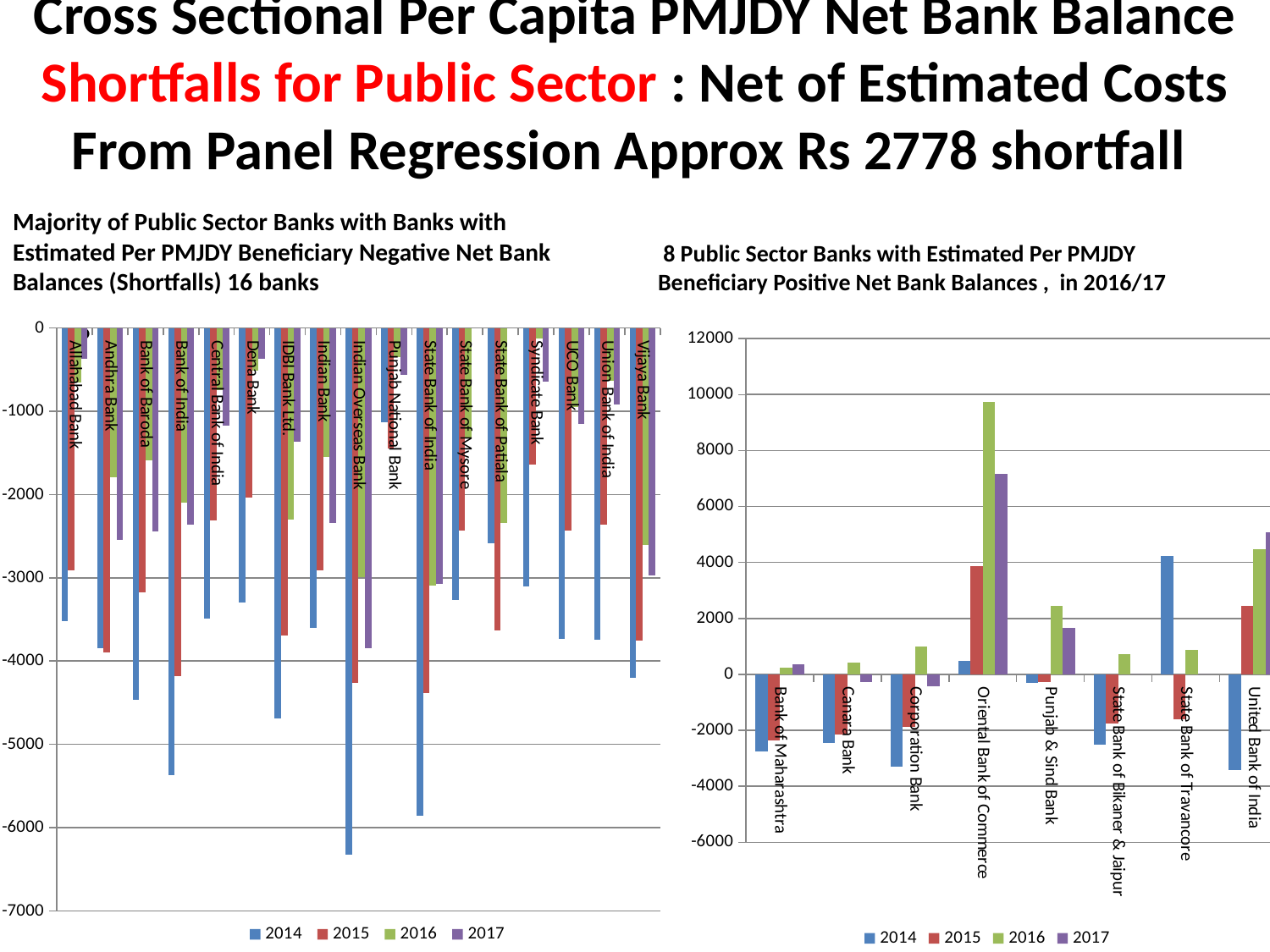

# Cross Sectional Per Capita PMJDY Net Bank Balance Shortfalls for Public Sector : Net of Estimated Costs From Panel Regression Approx Rs 2778 shortfall
Majority of Public Sector Banks with Banks with Estimated Per PMJDY Beneficiary Negative Net Bank Balances (Shortfalls) 16 banks
 8 Public Sector Banks with Estimated Per PMJDY Beneficiary Positive Net Bank Balances ,  in 2016/17

### Chart

| Category | 2014 | 2015 | 2016 | 2017 |
|---|---|---|---|---|
| Allahabad Bank | -3522.7977306525036 | -2914.2502337693977 | -657.1039818330489 | -367.76345639920527 |
| Andhra Bank | -3846.302200862803 | -3897.823665379595 | -1787.1753718344664 | -2539.3319911302374 |
| Bank of Baroda | -4464.281891886903 | -3171.1478905987947 | -1593.8814170065266 | -2447.515691833578 |
| Bank of India | -5369.705283674589 | -4179.340327118723 | -2100.5784034080148 | -2359.14556819642 |
| Central Bank of India | -3485.059049042565 | -2306.078547541714 | -750.5141780632428 | -1174.1439649222277 |
| Dena Bank | -3299.468258293924 | -2037.1263490224446 | -507.2969757600514 | -372.33924187179446 |
| IDBI Bank Ltd. | -4690.8939520052845 | -3697.167337543642 | -2298.1343558841554 | -1367.2457234471688 |
| Indian Bank | -3597.221587972692 | -2909.177305777362 | -1547.1510809847014 | -2345.4605207942277 |
| Indian Overseas Bank | -6324.763792110826 | -4260.16271347337 | -2995.6698476039765 | -3849.263912002036 |
| Punjab National Bank | -1133.2638193002751 | -1442.5667969919214 | -351.2921236048169 | -565.9999156183162 |
| State Bank of India | -5856.963138877462 | -4384.858360087812 | -3088.6526109362503 | -3073.5303026550123 |
| State Bank of Mysore | -3262.3987698261767 | -2433.0416454058727 | -1310.6123941752949 | 0.0 |
| State Bank of Patiala | -2589.4930498473313 | -3627.0380990624353 | -2342.3527834554716 | 0.0 |
| Syndicate Bank | -3103.931276467092 | -1637.957230710298 | -129.32635755189705 | -639.5555156925253 |
| UCO Bank | -3730.8986201161697 | -2428.190595528473 | -949.540774133068 | -1152.2198988066045 |
| Union Bank of India | -3739.363266096344 | -2362.5222641895916 | -632.1950174090159 | -914.0119584654774 |
| Vijaya Bank | -4200.262251788439 | -3758.549499944762 | -2606.683132728137 | -2971.6500934537085 |

### Chart

| Category | 2014 | 2015 | 2016 | 2017 |
|---|---|---|---|---|
| Bank of Maharashtra | -2769.4264092969397 | -2357.0196875644942 | 246.35242979899328 | 356.2748423559186 |
| Canara Bank | -2459.220332673598 | -2134.398508264364 | 417.66150167439866 | -281.55620741419426 |
| Corporation Bank | -3308.92963595668 | -1866.0113035323466 | 987.7757464766768 | -423.887330185162 |
| Oriental Bank of Commerce | 483.24302016454675 | 3876.6507593727515 | 9747.043503687051 | 7169.980739474571 |
| Punjab & Sind Bank | -302.01536372123314 | -274.7599465463138 | 2443.860472314321 | 1663.5677479783528 |
| State Bank of Bikaner & Jaipur | -2514.6639352840575 | -1742.8890042332578 | 714.6387072407373 | 0.0 |
| State Bank of Travancore | 4219.367689813391 | -1605.853490248942 | 867.0010385604805 | 0.0 |
| United Bank of India | -3411.397711271471 | 2437.4535090905683 | 4475.246162124609 | 5080.883167997865 |